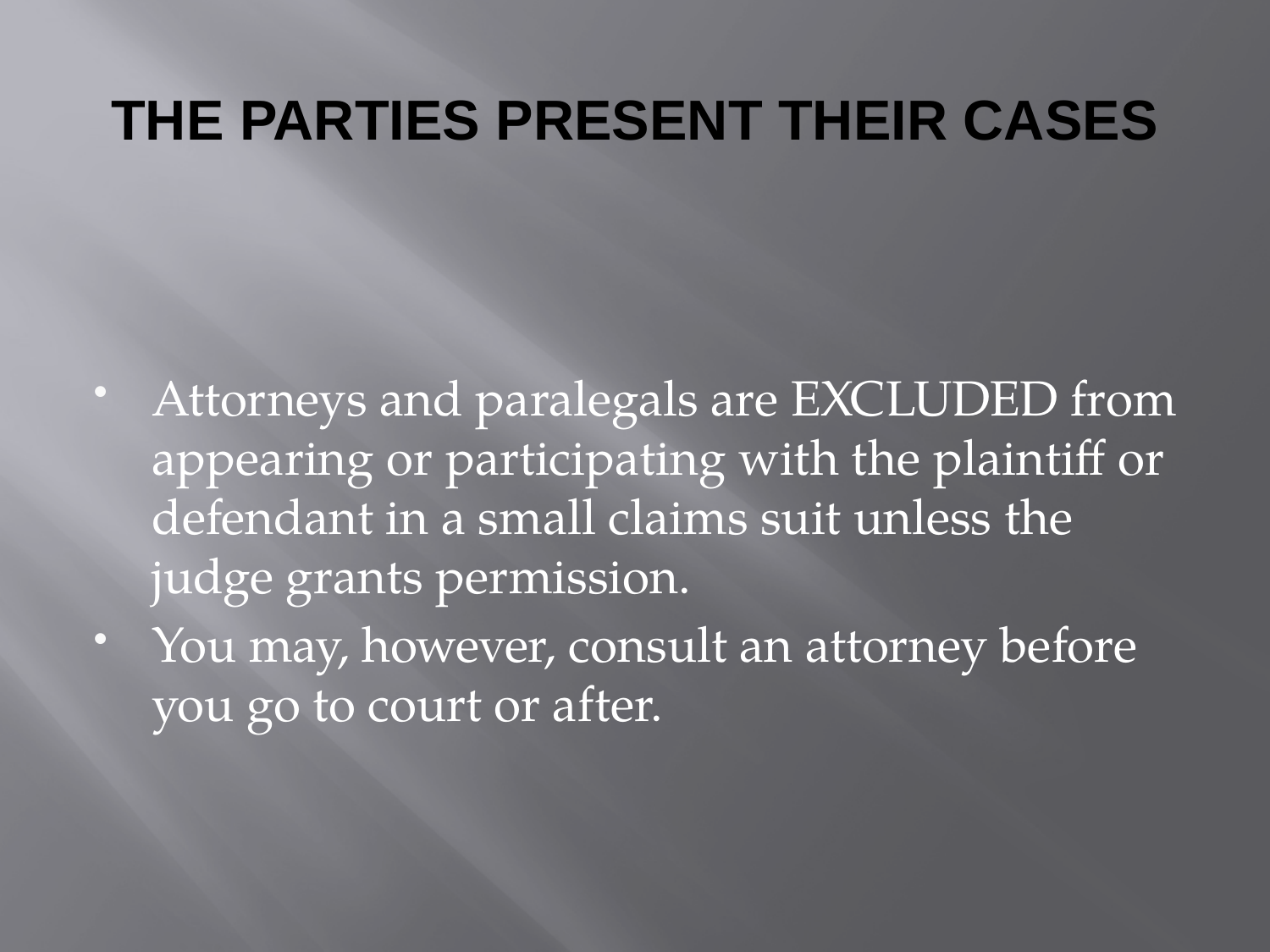

# The Parties Present Their Cases
Attorneys and paralegals are EXCLUDED from appearing or participating with the plaintiff or defendant in a small claims suit unless the judge grants permission.
You may, however, consult an attorney before you go to court or after.